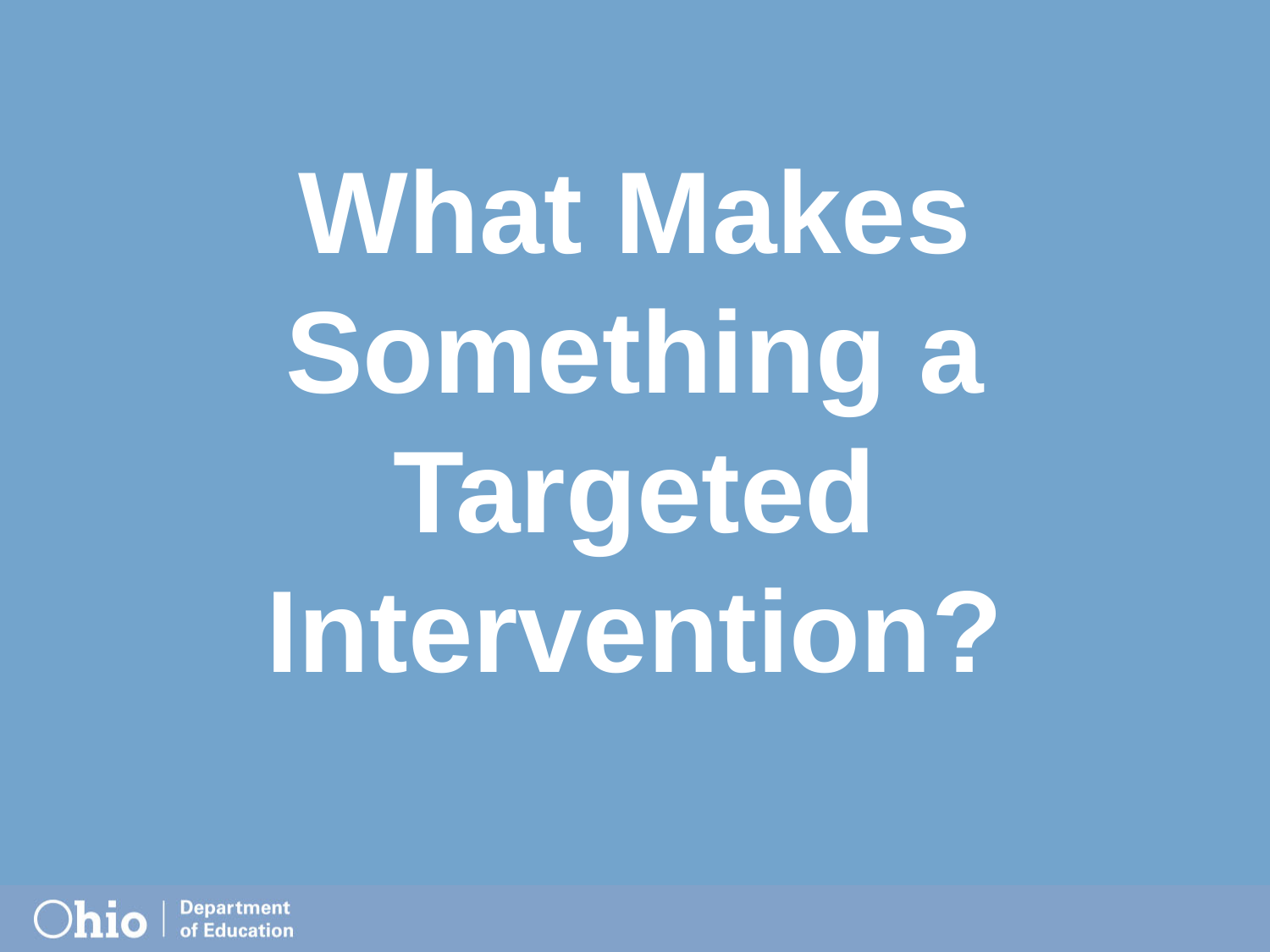

# What Makes Something a Targeted Intervention?